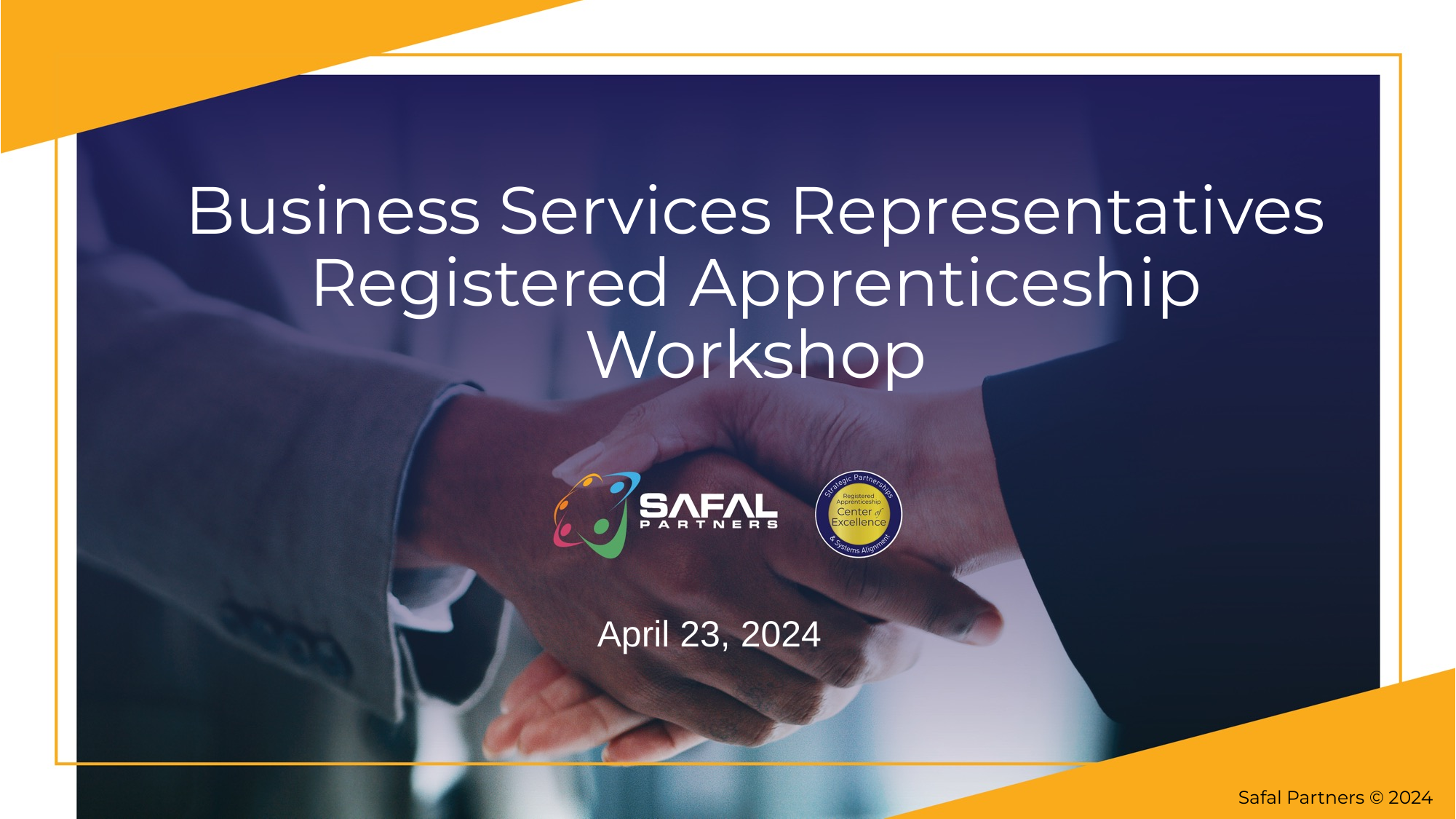

# Business Services Representatives Registered Apprenticeship Workshop
April 23, 2024